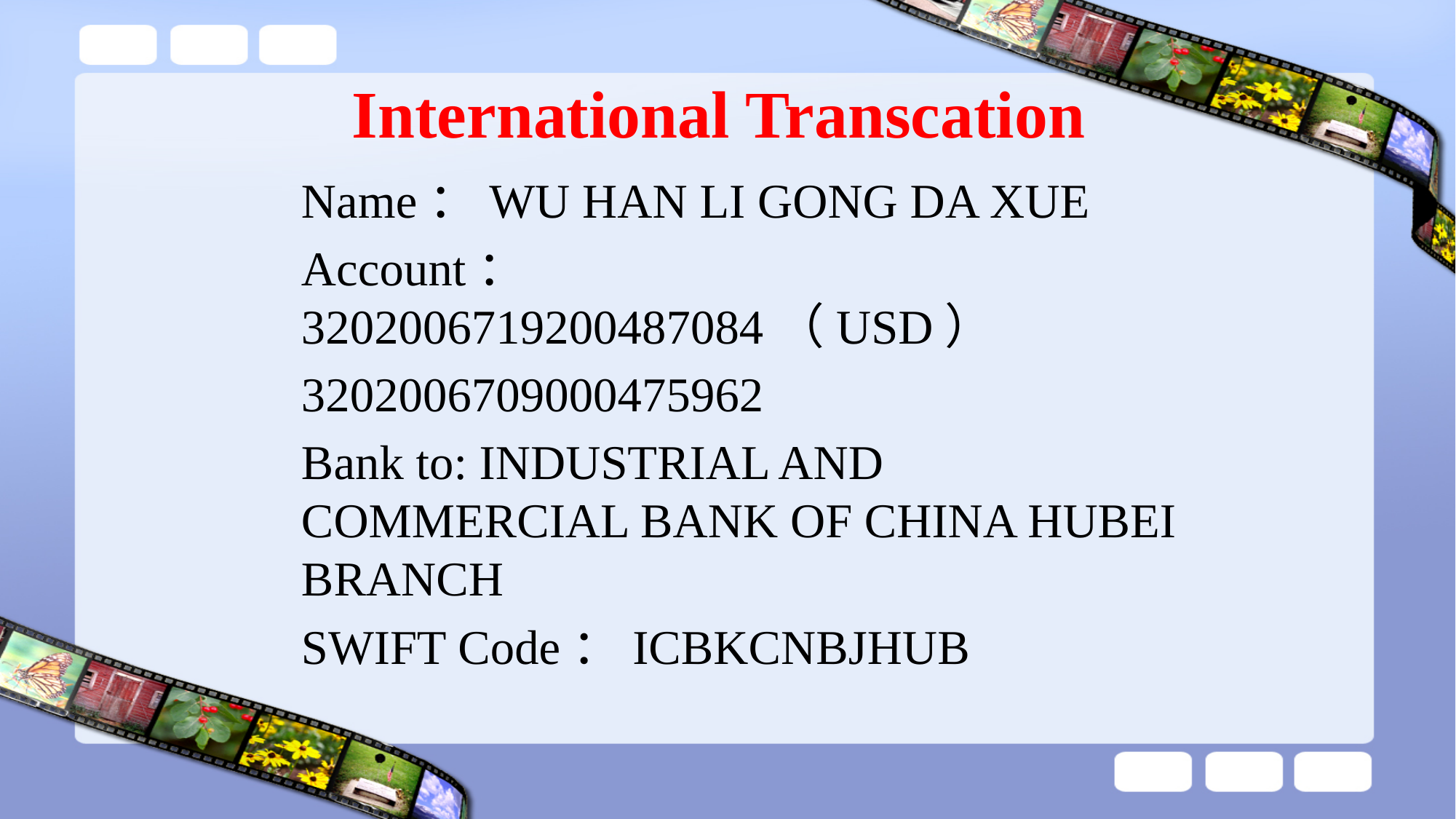

# International Transcation
Name：WU HAN LI GONG DA XUE
Account：3202006719200487084（USD）
3202006709000475962
Bank to: INDUSTRIAL AND COMMERCIAL BANK OF CHINA HUBEI BRANCH
SWIFT Code：ICBKCNBJHUB